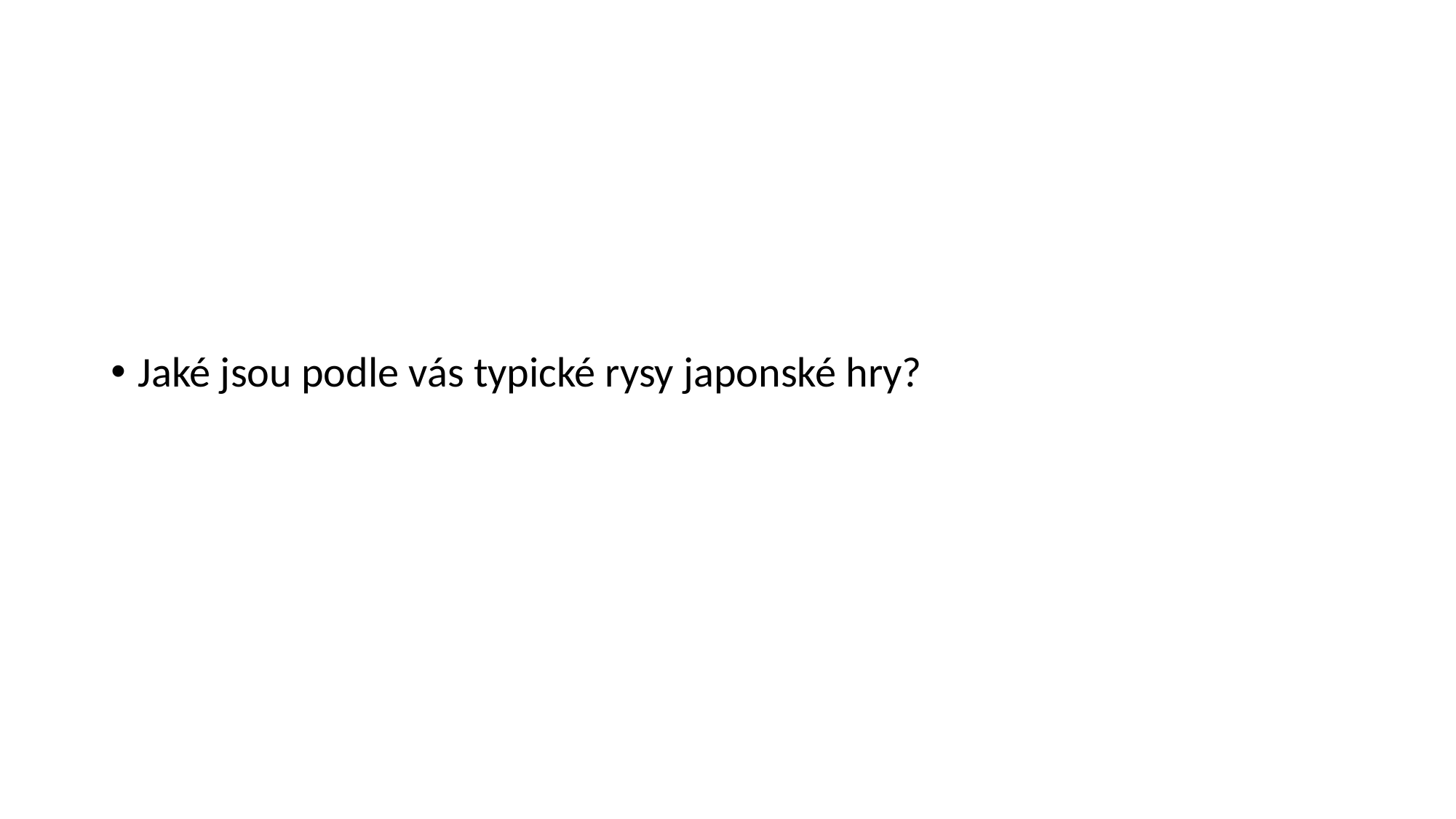

#

Jaké jsou podle vás typické rysy japonské hry?